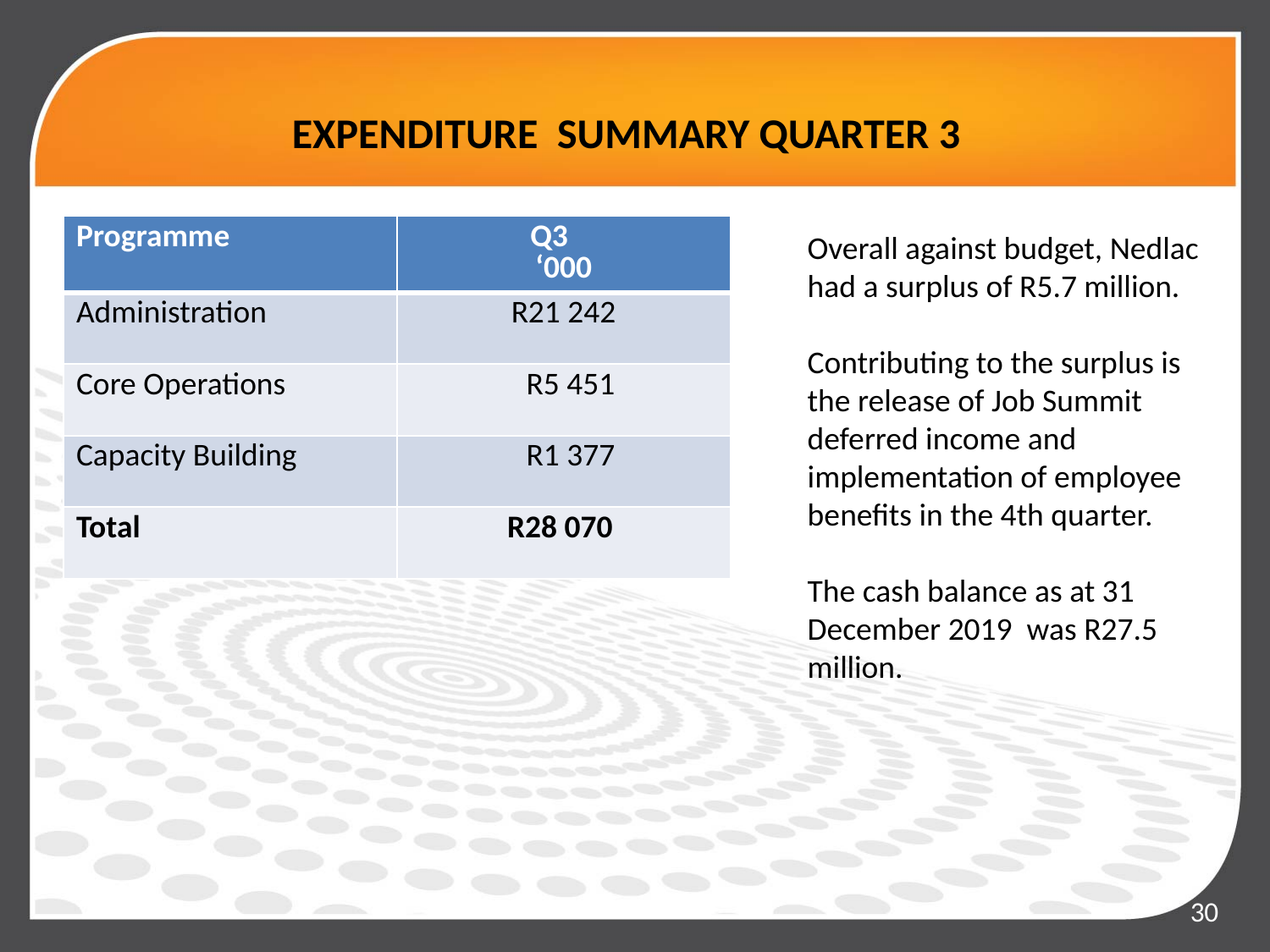

# EXPENDITURE  SUMMARY QUARTER 3
| Programme | Q3 ‘000 |
| --- | --- |
| Administration | R21 242 |
| Core Operations | R5 451 |
| Capacity Building | R1 377 |
| Total | R28 070 |
Overall against budget, Nedlac had a surplus of R5.7 million.

Contributing to the surplus is the release of Job Summit deferred income and implementation of employee benefits in the 4th quarter.

The cash balance as at 31 December 2019  was R27.5 million.

30